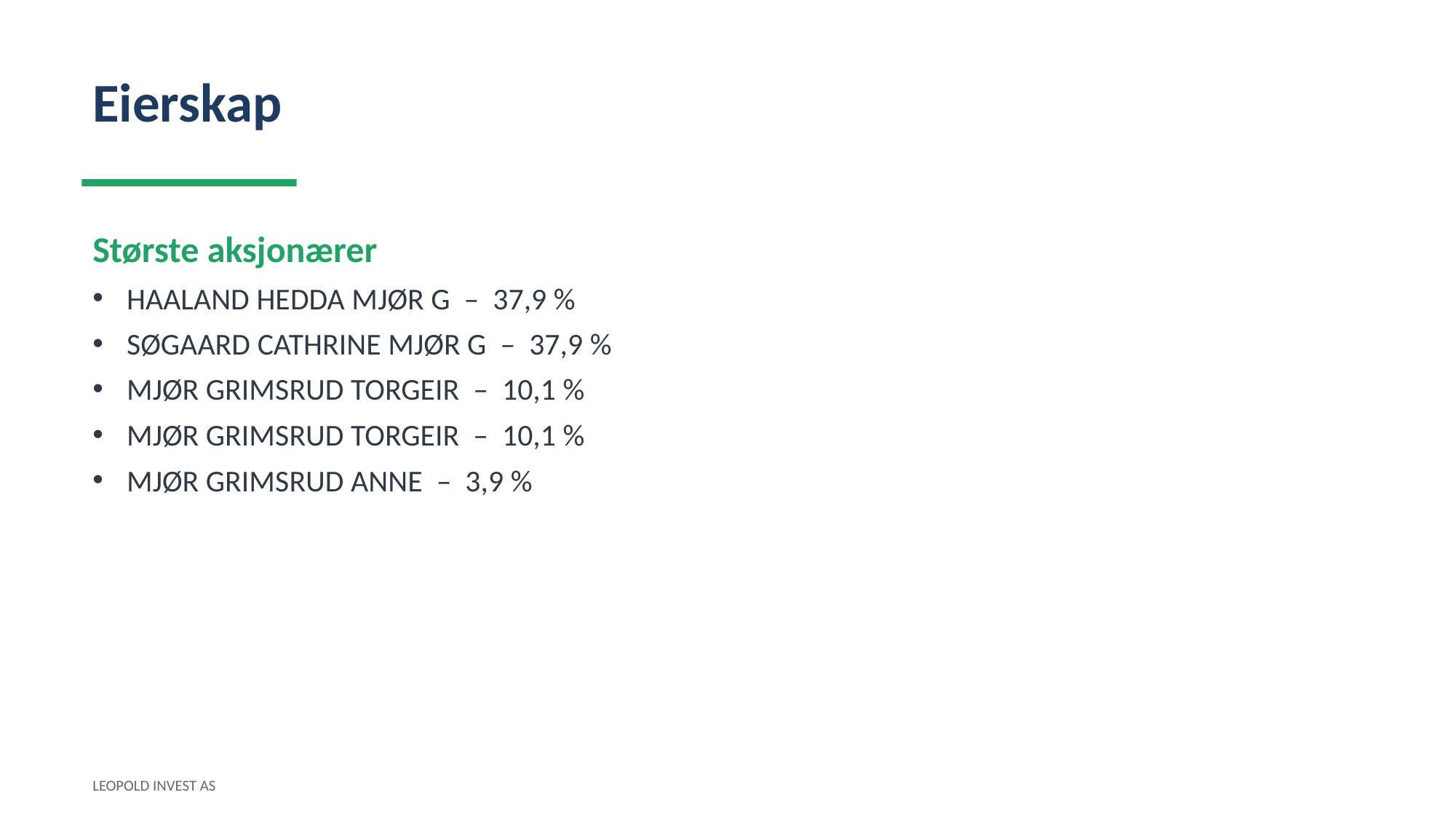

Eierskap

Største aksjonærer
HAALAND HEDDA MJØR G  –  37,9 %
SØGAARD CATHRINE MJØR G  –  37,9 %
MJØR GRIMSRUD TORGEIR  –  10,1 %
MJØR GRIMSRUD TORGEIR  –  10,1 %
MJØR GRIMSRUD ANNE  –  3,9 %
LEOPOLD INVEST AS